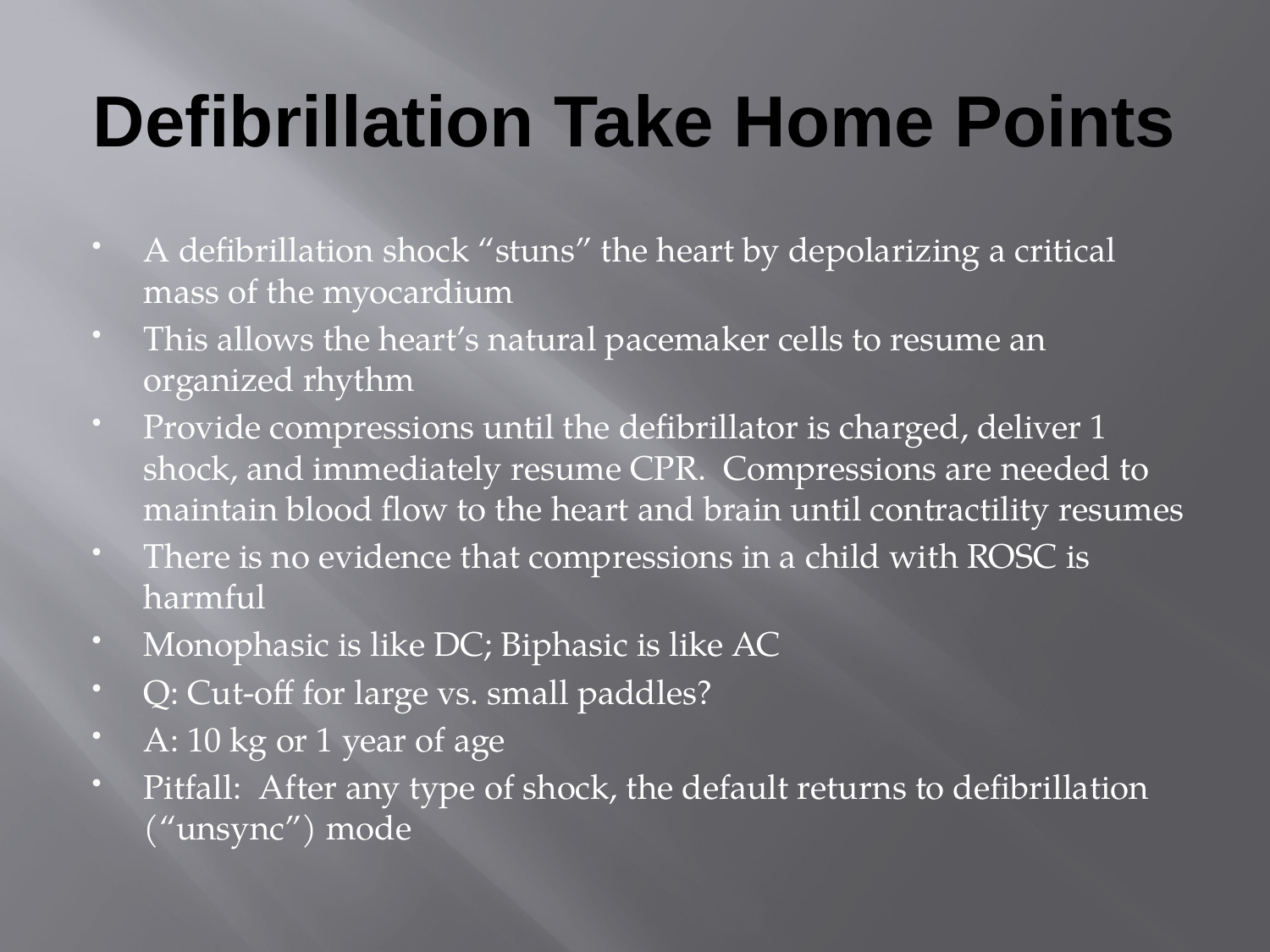

# Defibrillation Take Home Points
A defibrillation shock “stuns” the heart by depolarizing a critical mass of the myocardium
This allows the heart’s natural pacemaker cells to resume an organized rhythm
Provide compressions until the defibrillator is charged, deliver 1 shock, and immediately resume CPR.  Compressions are needed to maintain blood flow to the heart and brain until contractility resumes
There is no evidence that compressions in a child with ROSC is harmful
Monophasic is like DC; Biphasic is like AC
Q: Cut-off for large vs. small paddles?
A: 10 kg or 1 year of age
Pitfall:  After any type of shock, the default returns to defibrillation (“unsync”) mode